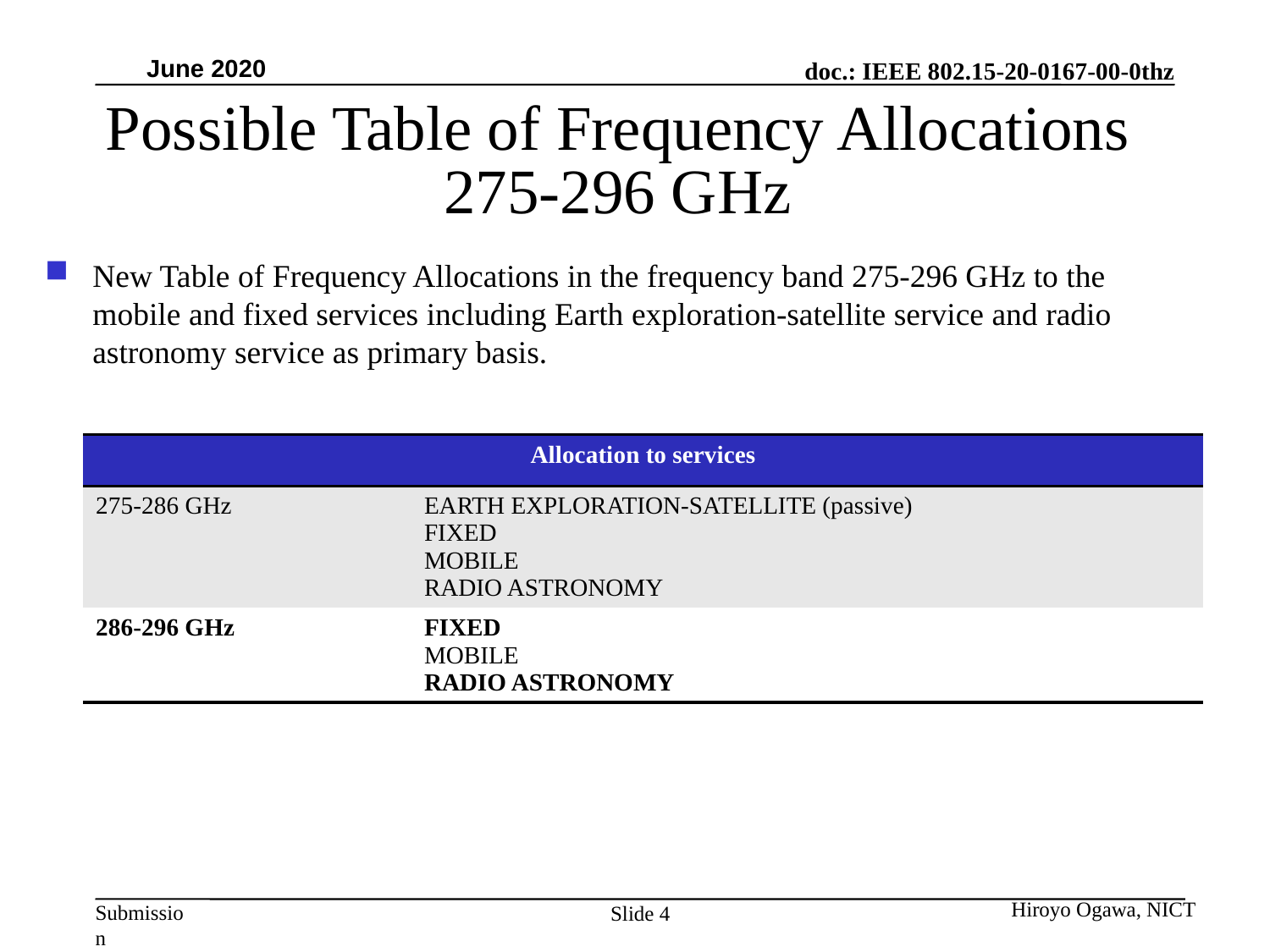

June 2020
Possible Table of Frequency Allocations 275-296 GHz
New Table of Frequency Allocations in the frequency band 275-296 GHz to the mobile and fixed services including Earth exploration-satellite service and radio astronomy service as primary basis.

| Allocation to services |  |
| --- | --- |
| 275-286 GHz | EARTH EXPLORATION-SATELLITE (passive) FIXED MOBILE RADIO ASTRONOMY |
| 286-296 GHz | FIXED MOBILE RADIO ASTRONOMY |
Hiroyo Ogawa, NICT
Slide 4